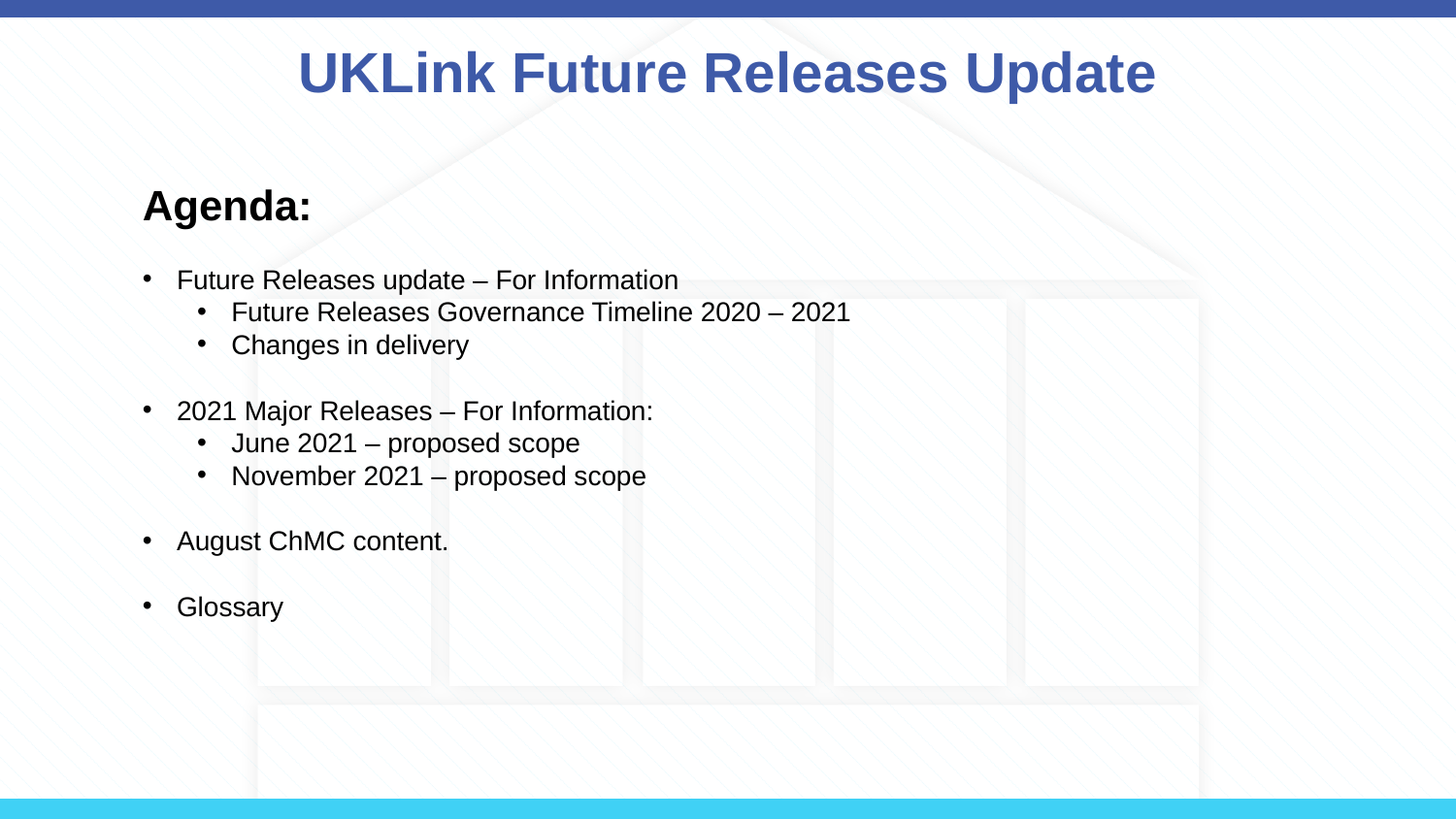

# UKLink Future Releases Update
Agenda:

Future Releases update – For Information
Future Releases Governance Timeline 2020 – 2021
Changes in delivery

2021 Major Releases – For Information:
June 2021 – proposed scope
November 2021 – proposed scope

August ChMC content.

Glossary